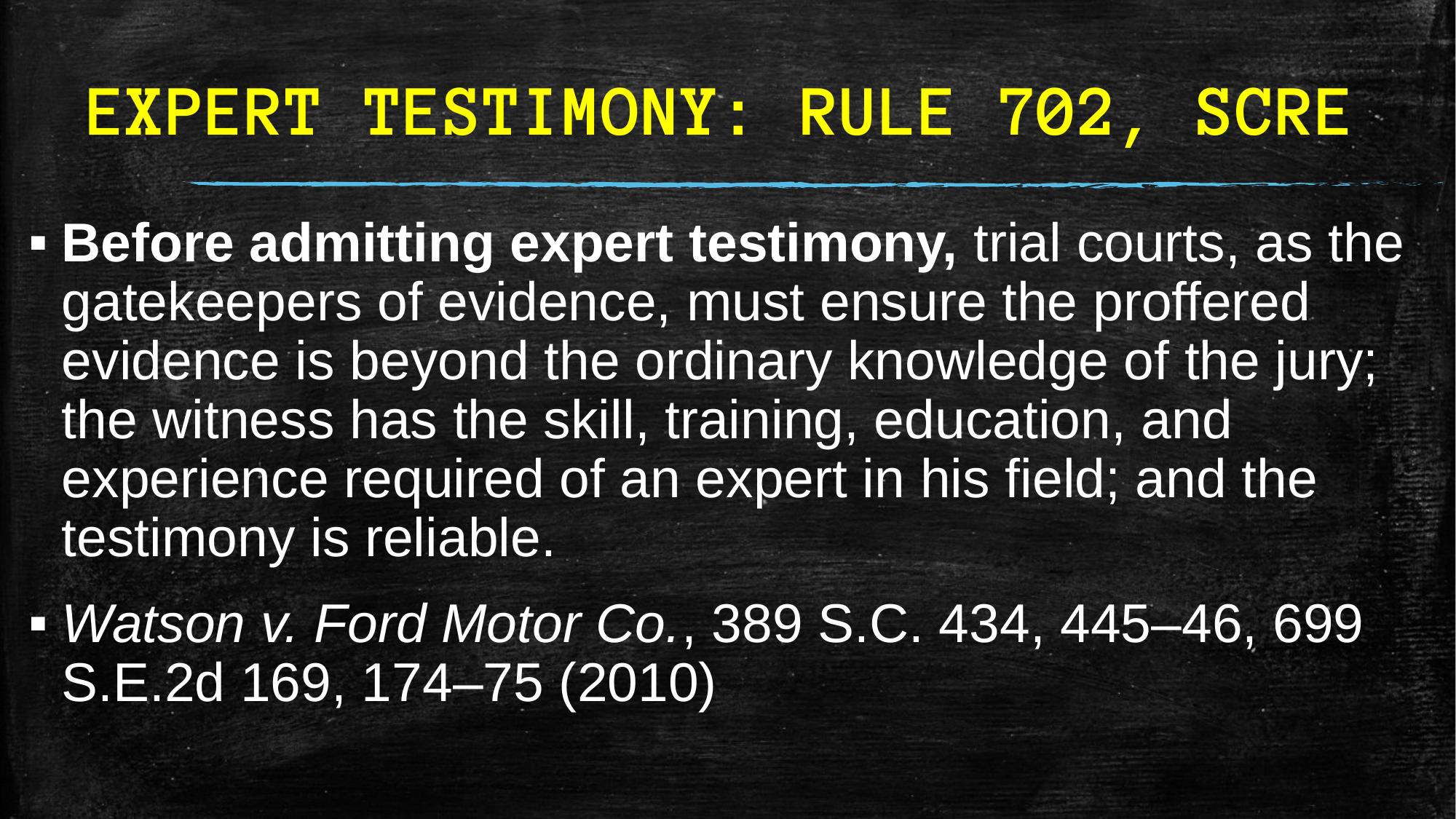

# EXPERT TESTIMONY: RULE 702, SCRE
Before admitting expert testimony, trial courts, as the gatekeepers of evidence, must ensure the proffered evidence is beyond the ordinary knowledge of the jury; the witness has the skill, training, education, and experience required of an expert in his field; and the testimony is reliable.
Watson v. Ford Motor Co., 389 S.C. 434, 445–46, 699 S.E.2d 169, 174–75 (2010)